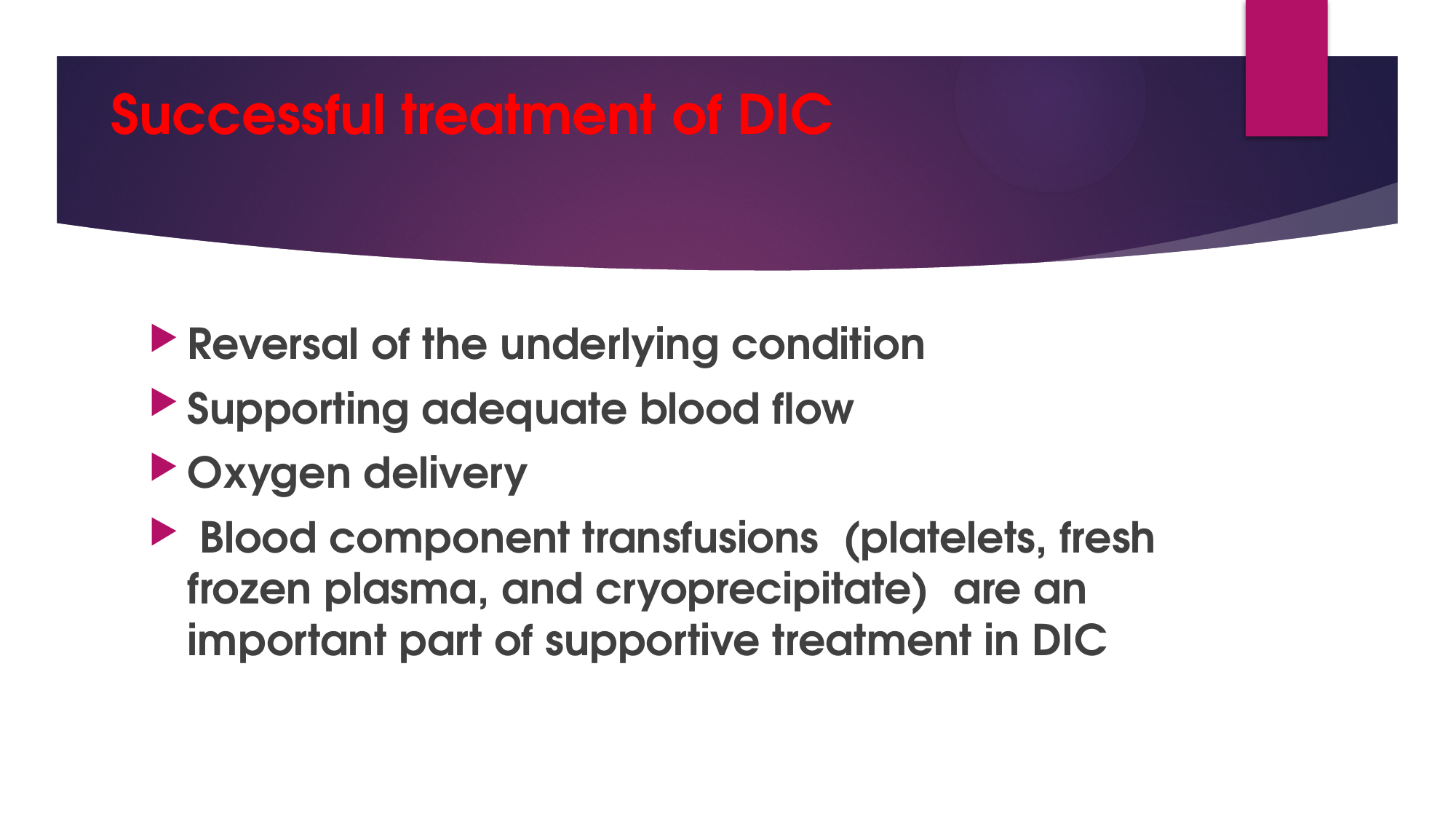

# Successful treatment of DIC
Reversal of the underlying condition
Supporting adequate blood flow
Oxygen delivery
 Blood component transfusions  (platelets, fresh frozen plasma, and cryoprecipitate)  are an important part of supportive treatment in DIC